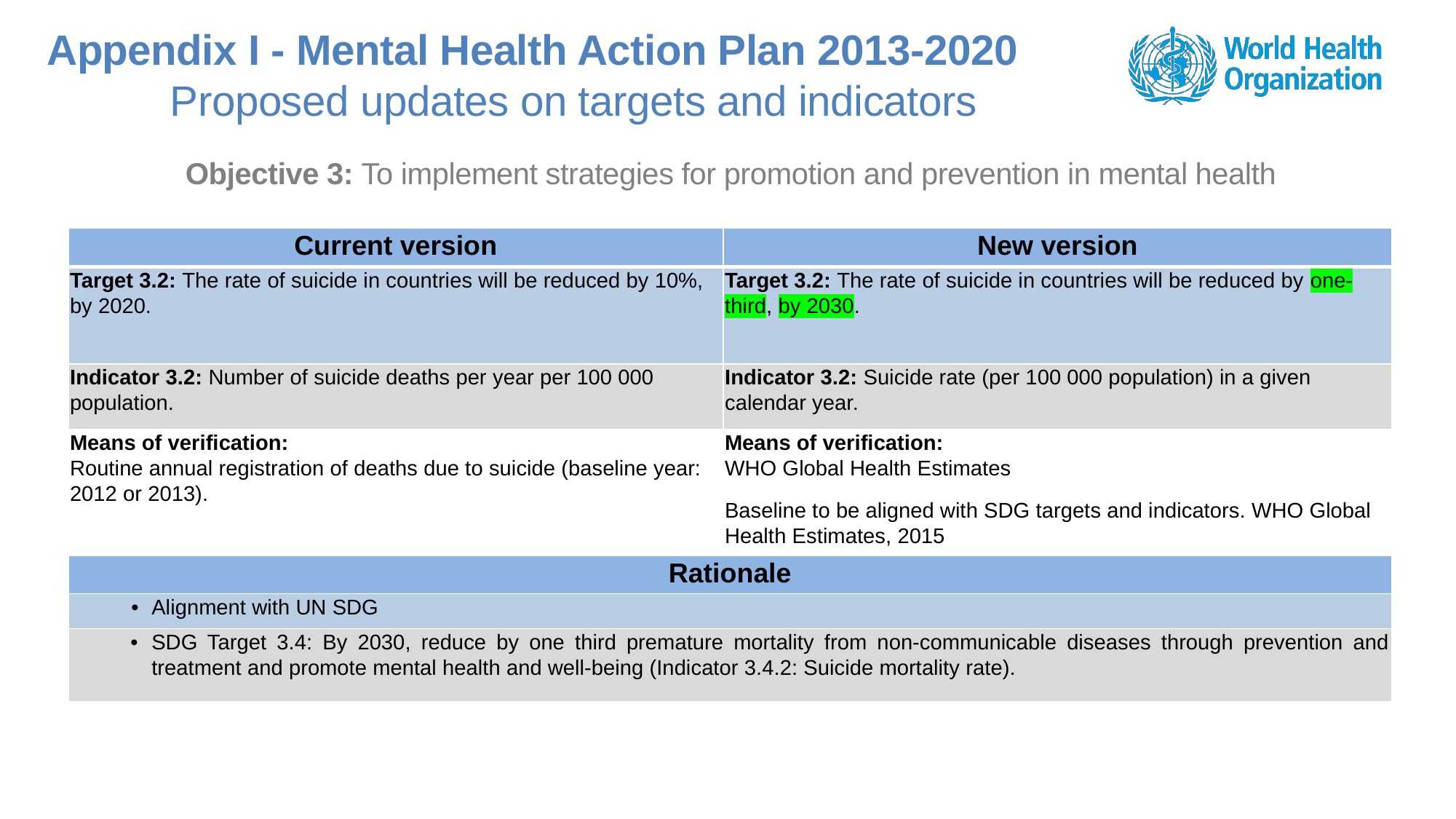

Appendix I - Mental Health Action Plan 2013-2020
Proposed updates on targets and indicators
Objective 3: To implement strategies for promotion and prevention in mental health
| Current version | New version |
| --- | --- |
| Target 3.2: The rate of suicide in countries will be reduced by 10%, by 2020. | Target 3.2: The rate of suicide in countries will be reduced by one-third, by 2030. |
| Indicator 3.2: Number of suicide deaths per year per 100 000 population. | Indicator 3.2: Suicide rate (per 100 000 population) in a given calendar year. |
| Means of verification: Routine annual registration of deaths due to suicide (baseline year: 2012 or 2013). | Means of verification: WHO Global Health Estimates Baseline to be aligned with SDG targets and indicators. WHO Global Health Estimates, 2015 |
| Rationale |  |
| Alignment with UN SDG |  |
| SDG Target 3.4: By 2030, reduce by one third premature mortality from non-communicable diseases through prevention and treatment and promote mental health and well-being (Indicator 3.4.2: Suicide mortality rate). |  |